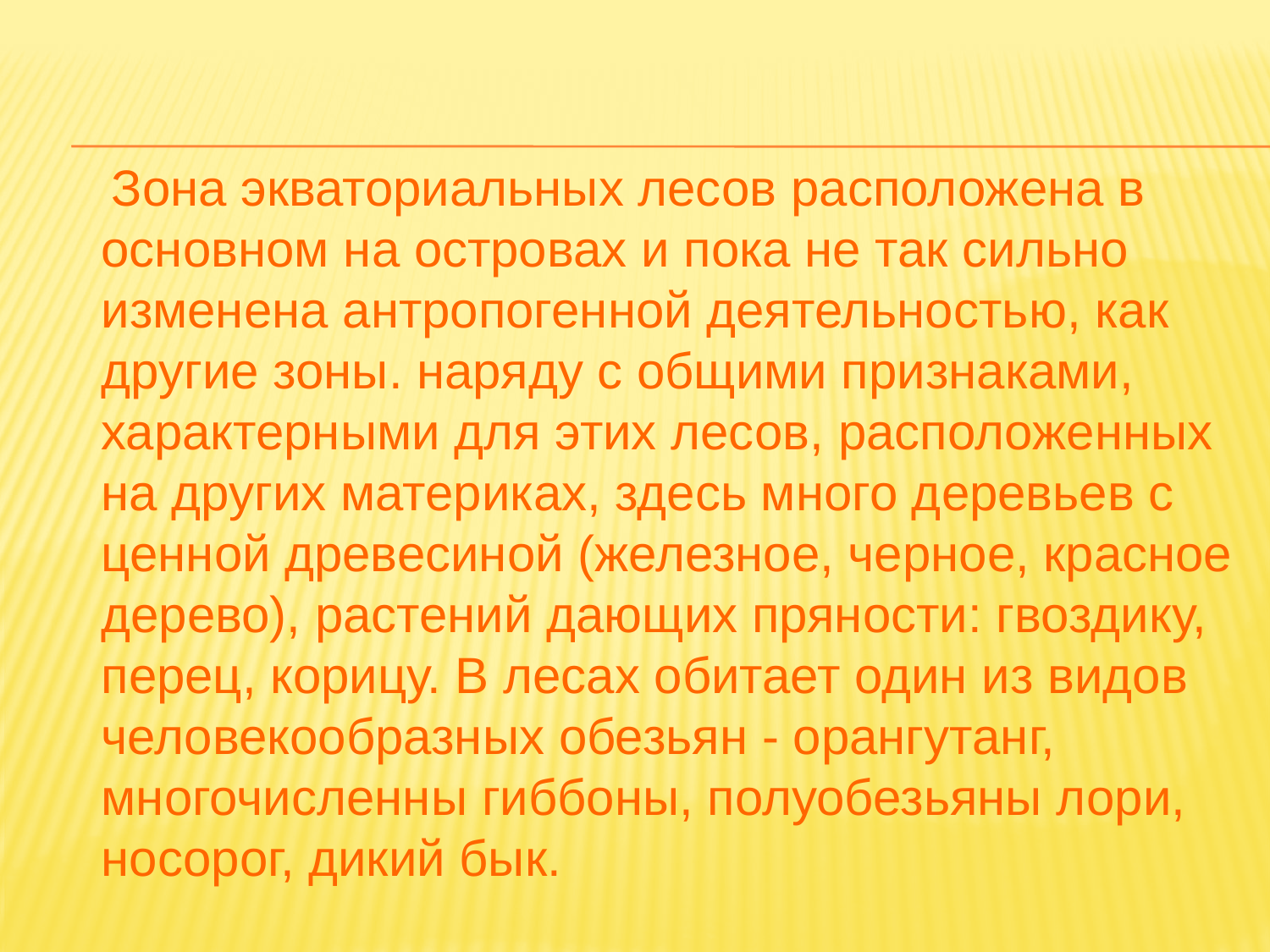

Зона экваториальных лесов расположена в основном на островах и пока не так сильно изменена антропогенной деятельностью, как другие зоны. наряду с общими признаками, характерными для этих лесов, расположенных на других материках, здесь много деревьев с ценной древесиной (железное, черное, красное дерево), растений дающих пряности: гвоздику, перец, корицу. В лесах обитает один из видов человекообразных обезьян - орангутанг, многочисленны гиббоны, полуобезьяны лори, носорог, дикий бык.